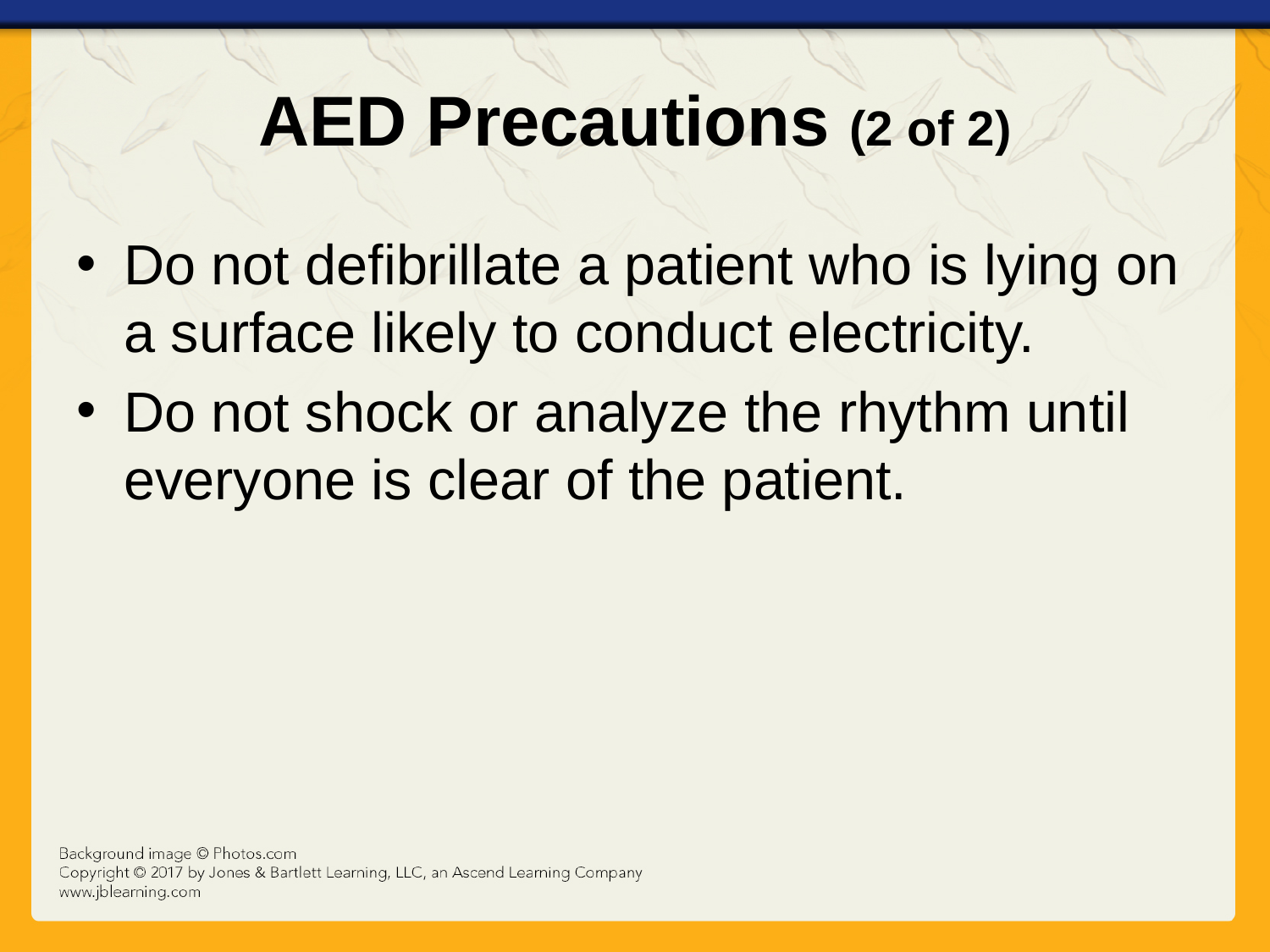

# AED Precautions (2 of 2)
Do not defibrillate a patient who is lying on a surface likely to conduct electricity.
Do not shock or analyze the rhythm until everyone is clear of the patient.